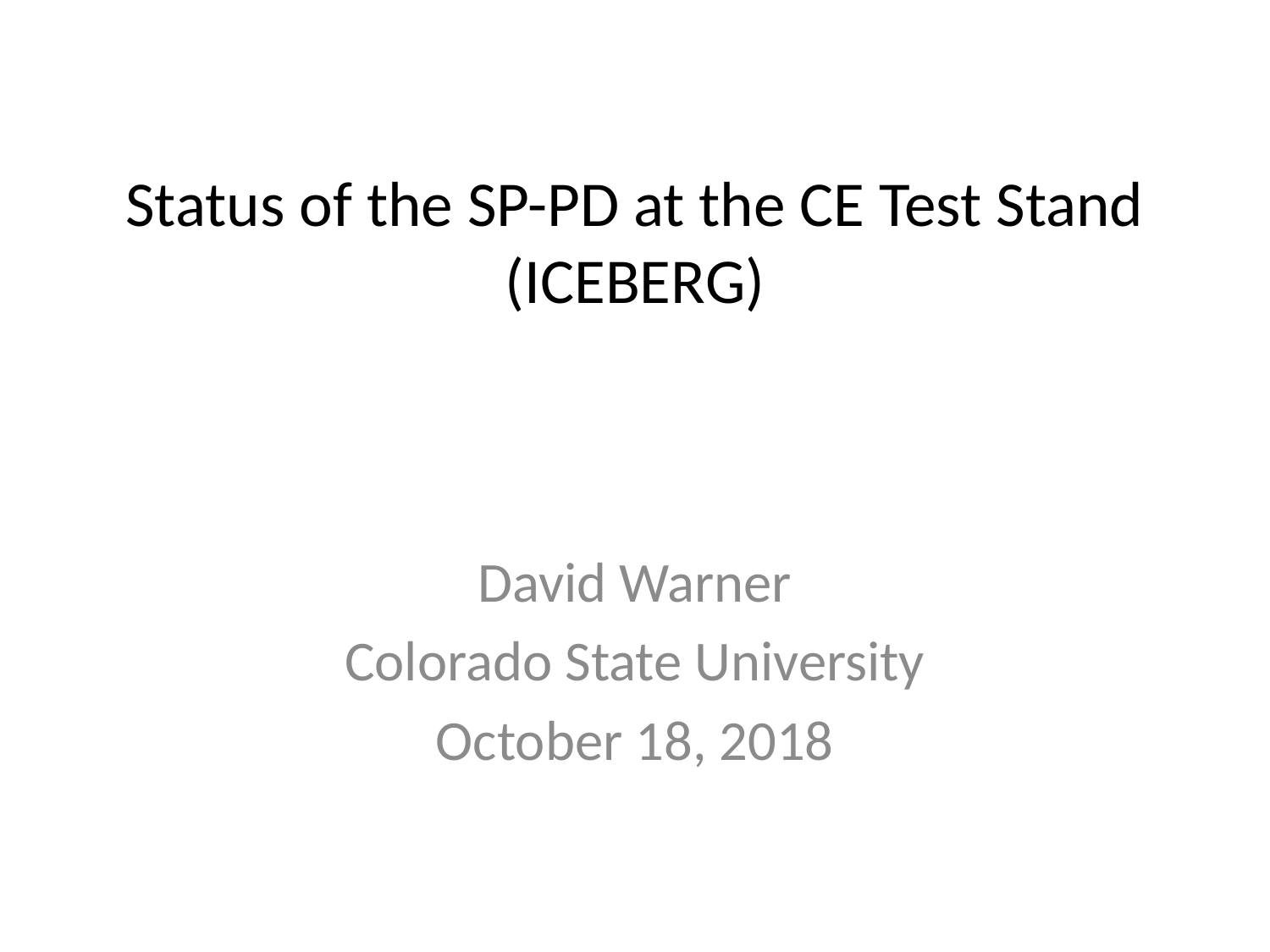

# Status of the SP-PD at the CE Test Stand (ICEBERG)
David Warner
Colorado State University
October 18, 2018